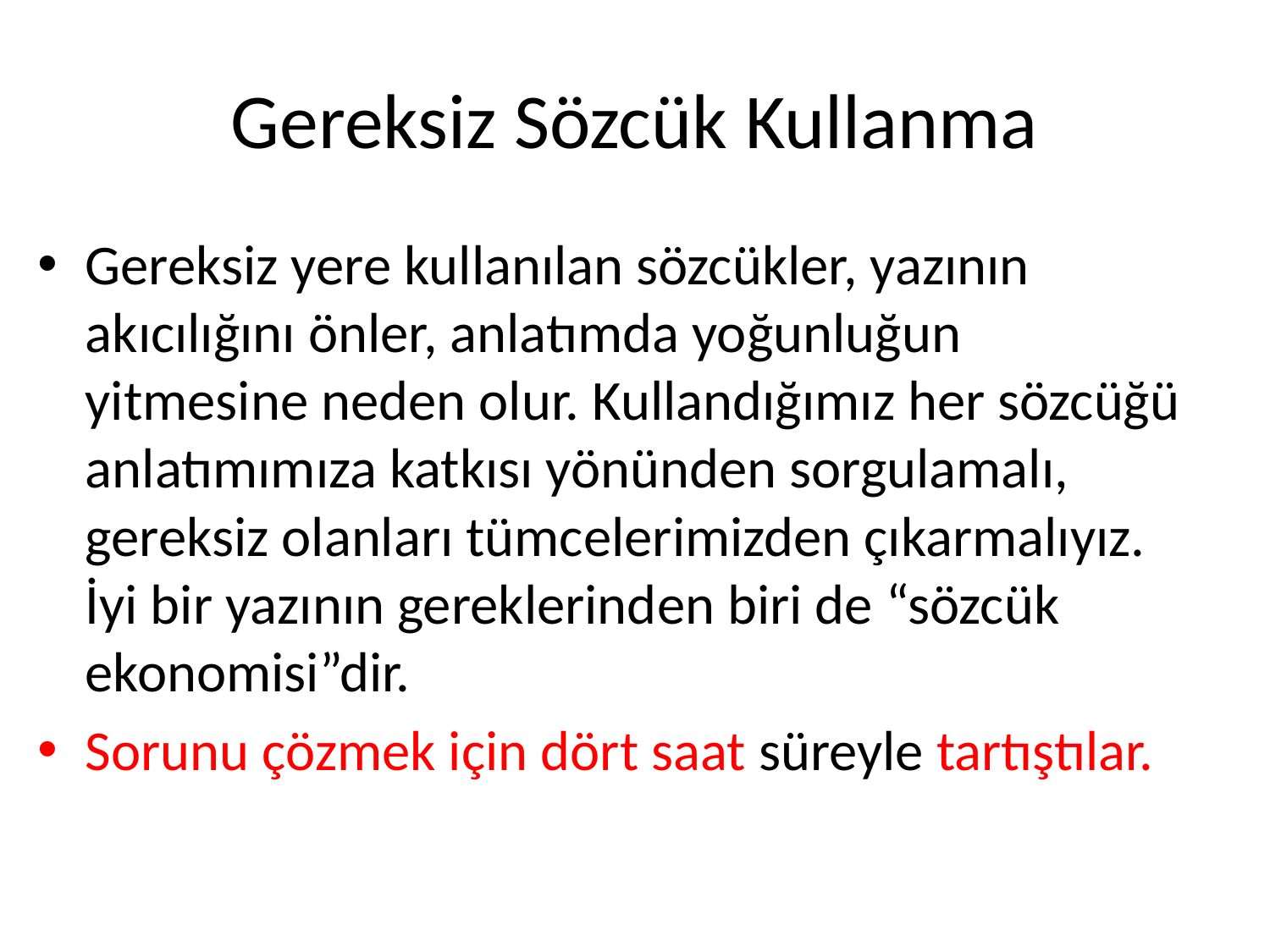

# Gereksiz Sözcük Kullanma
Gereksiz yere kullanılan sözcükler, yazının akıcılığını önler, anlatımda yoğunluğun yitmesine neden olur. Kullandığımız her sözcüğü anlatımımıza katkısı yönünden sorgulamalı, gereksiz olanları tümcelerimizden çıkarmalıyız. İyi bir yazının gereklerinden biri de “sözcük ekonomisi”dir.
Sorunu çözmek için dört saat süreyle tartıştılar.